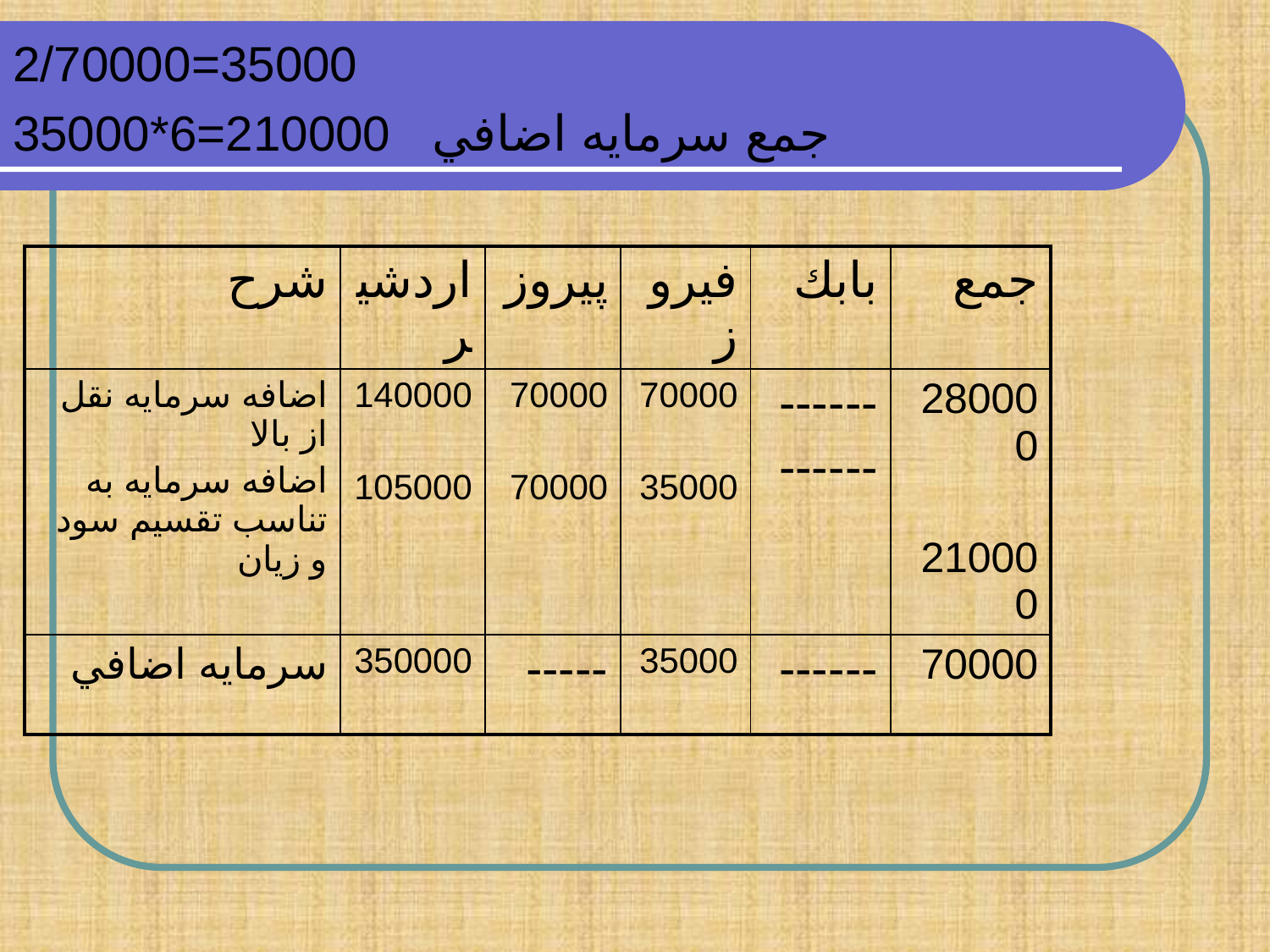

35000=2/70000
جمع سرمايه اضافي   210000=6*35000

| شرح | اردشير | پيروز | فيروز | بابك | جمع |
| --- | --- | --- | --- | --- | --- |
| اضافه سرمايه نقل از بالا اضافه سرمايه به تناسب تقسيم سود و زيان | 140000 105000 | 70000 70000 | 70000 35000 | ------ ------ | 280000 210000 |
| سرمايه اضافي | 350000 | ----- | 35000 | ------ | 70000 |